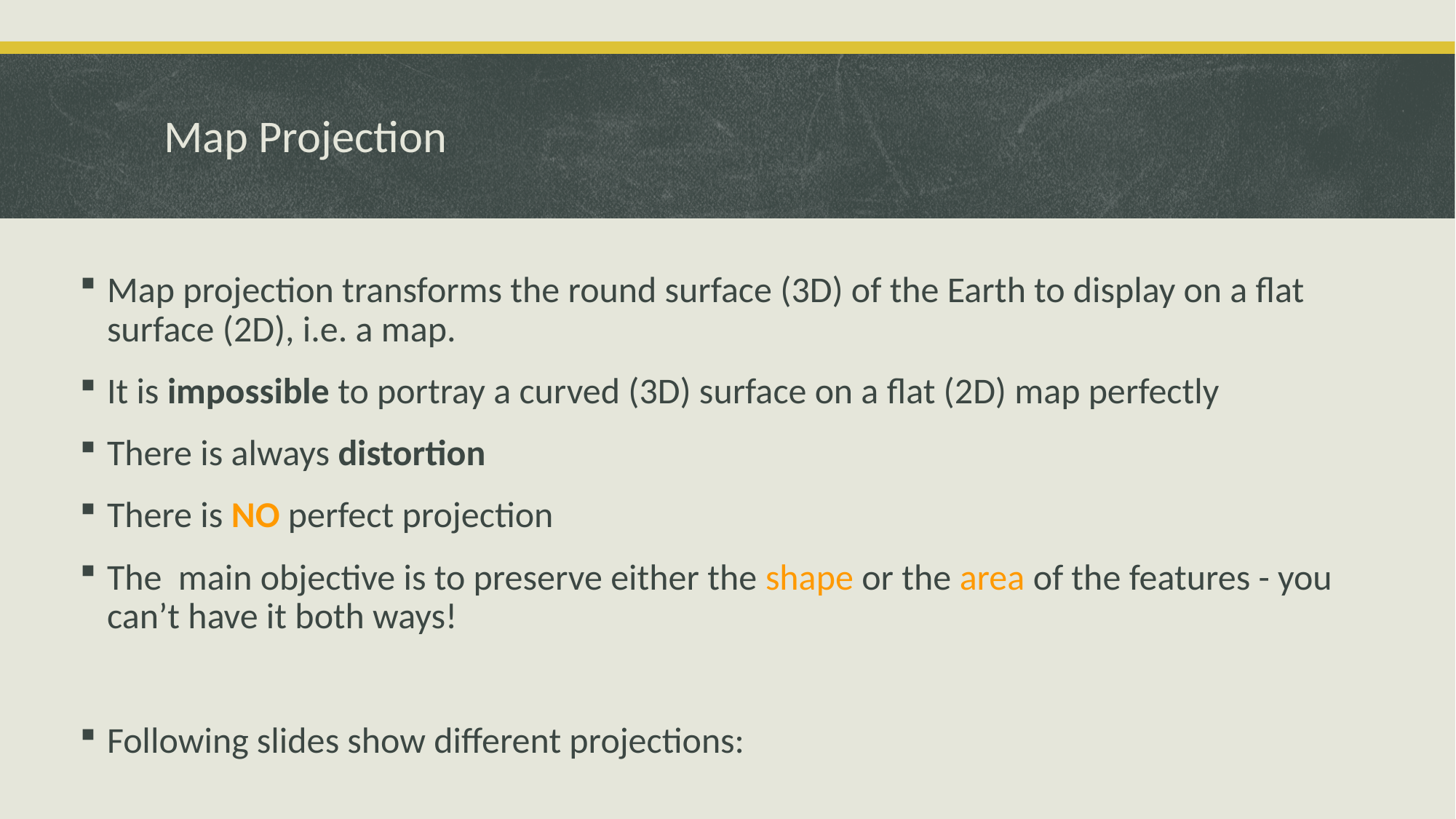

# Map Projection
Map projection transforms the round surface (3D) of the Earth to display on a flat surface (2D), i.e. a map.
It is impossible to portray a curved (3D) surface on a flat (2D) map perfectly
There is always distortion
There is NO perfect projection
The  main objective is to preserve either the shape or the area of the features - you can’t have it both ways!

Following slides show different projections: